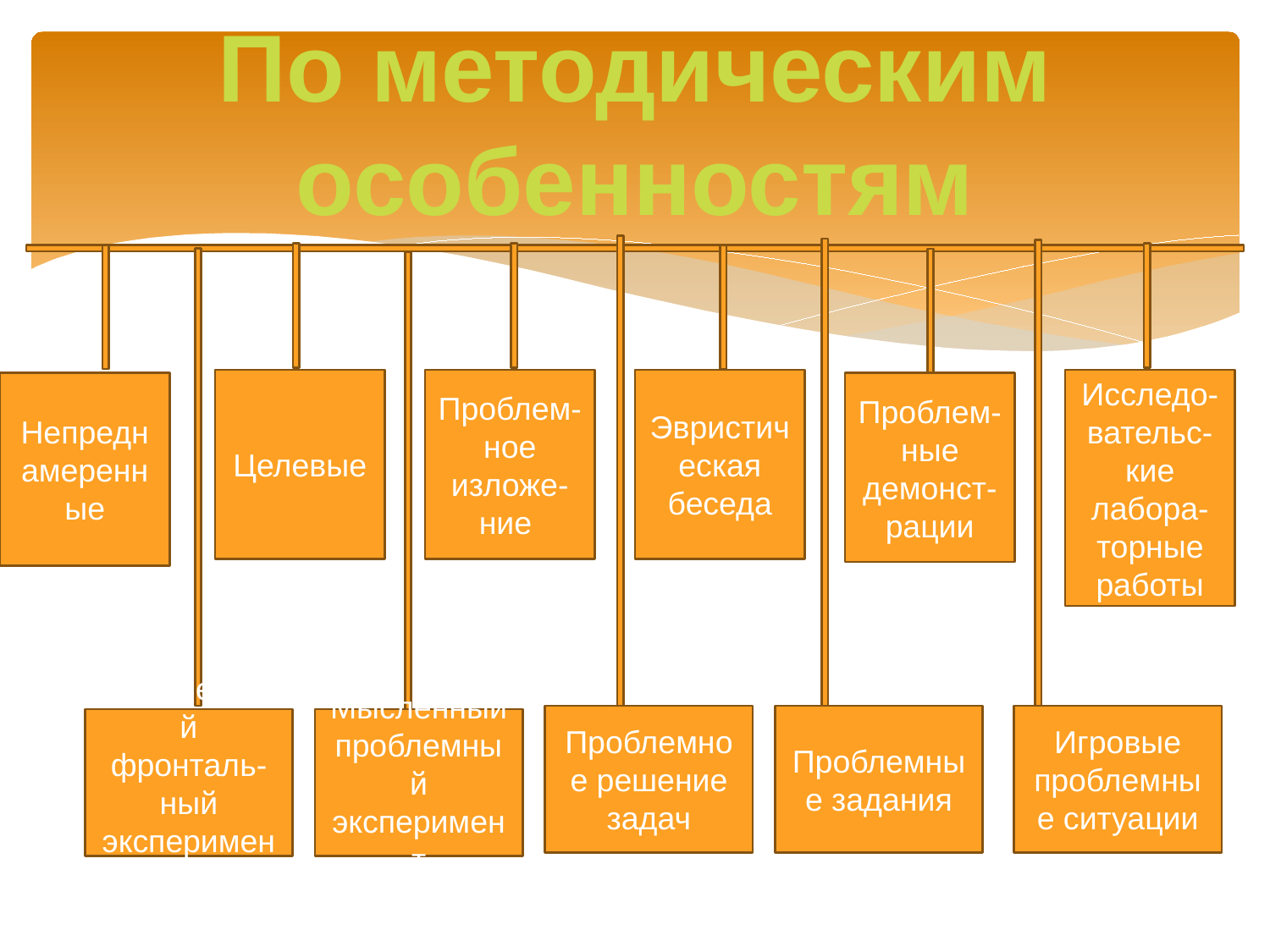

По методическим особенностям

Целевые
Проблем-ное изложе-ние
Эвристическая беседа
Исследо-вательс-кие лабора-торные работы
Непреднамеренные
Проблем-ные демонст-рации
Проблемное решение задач
Проблемные задания
Игровые проблемные ситуации
Проблемный фронталь-ный эксперимент
Мысленный проблемный эксперимент